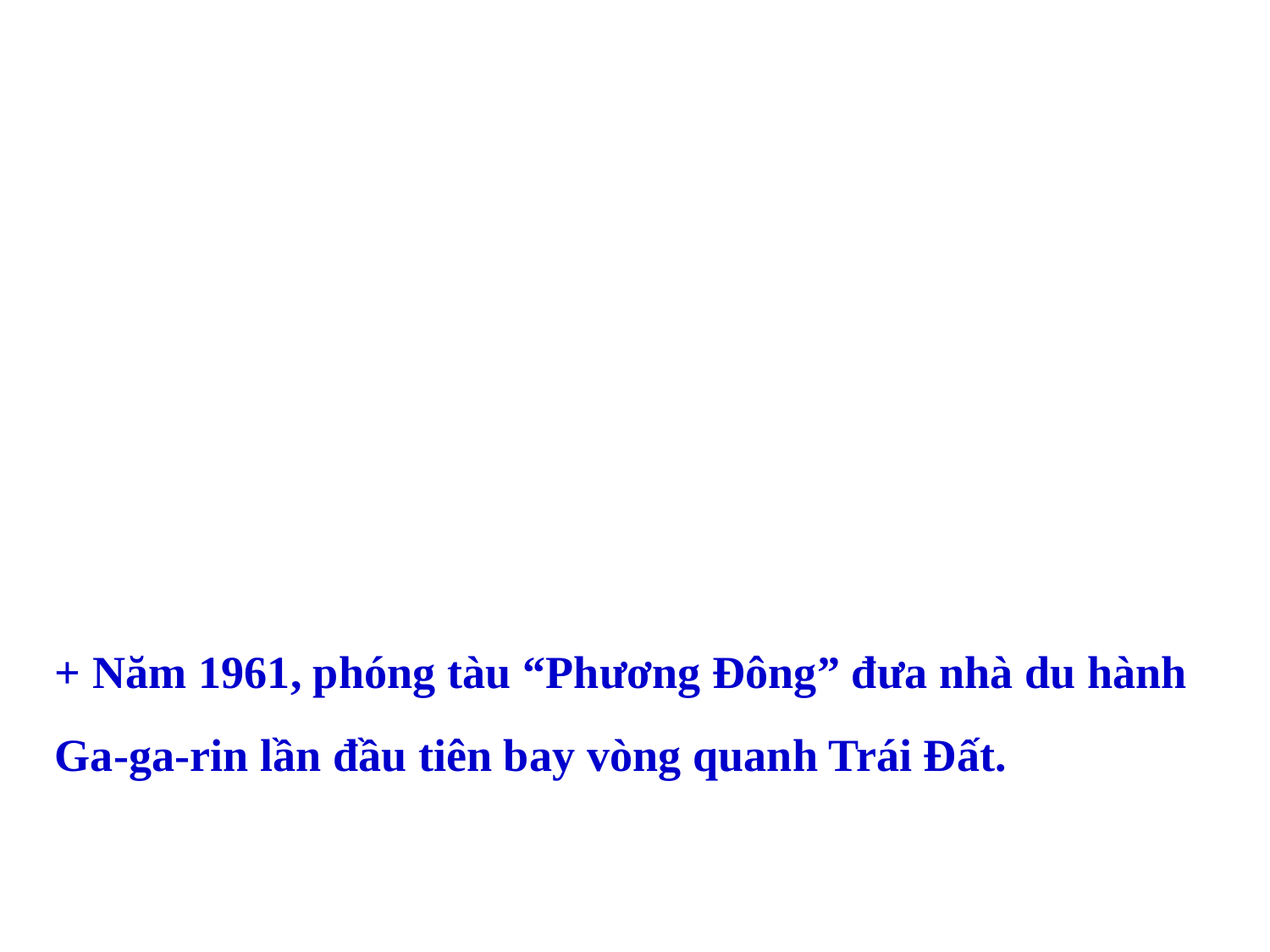

+ Năm 1961, phóng tàu “Phương Đông” đưa nhà du hành Ga-ga-rin lần đầu tiên bay vòng quanh Trái Đất.